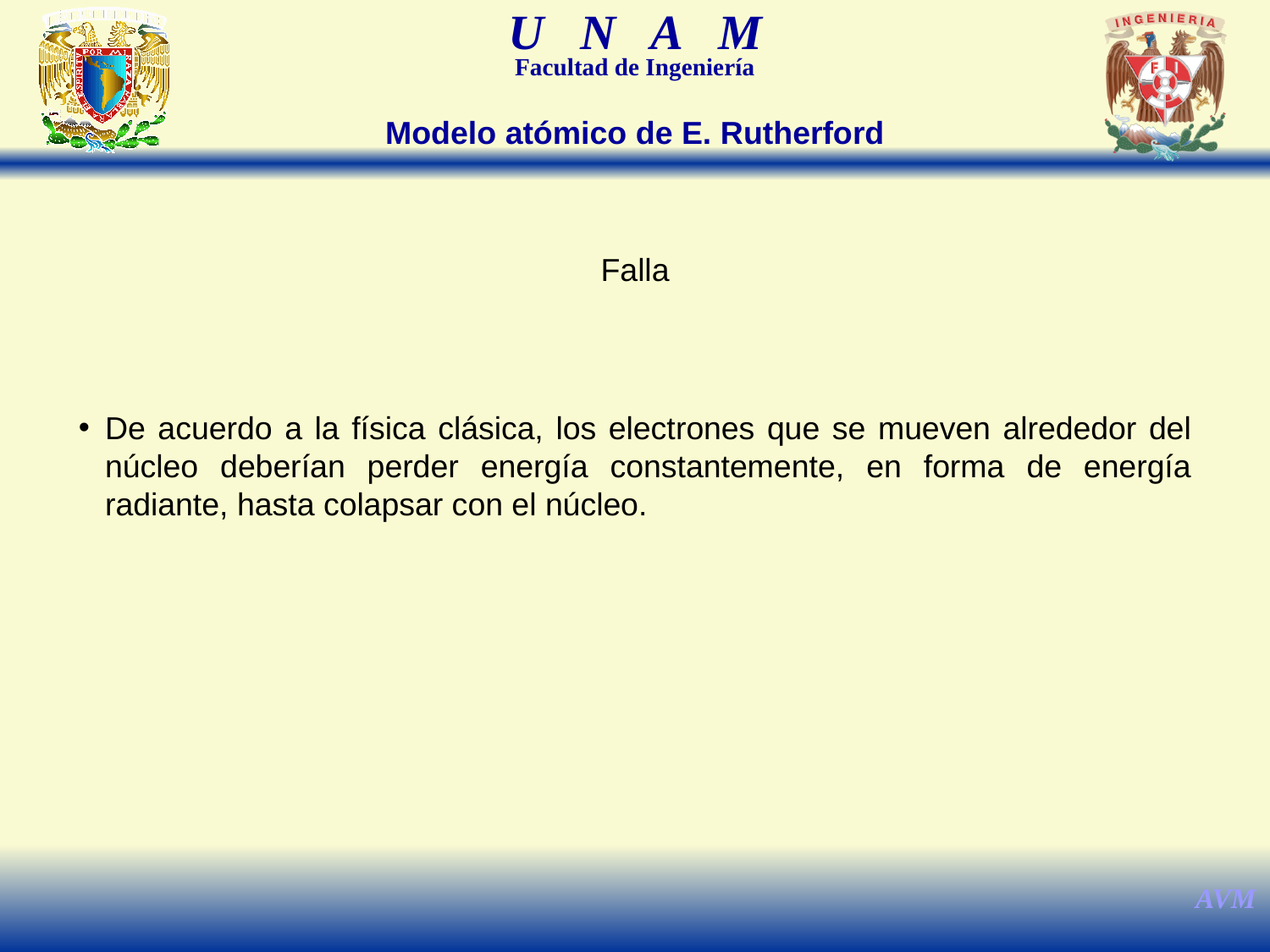

Modelo atómico de E. Rutherford
Falla
De acuerdo a la física clásica, los electrones que se mueven alrededor del núcleo deberían perder energía constantemente, en forma de energía radiante, hasta colapsar con el núcleo.